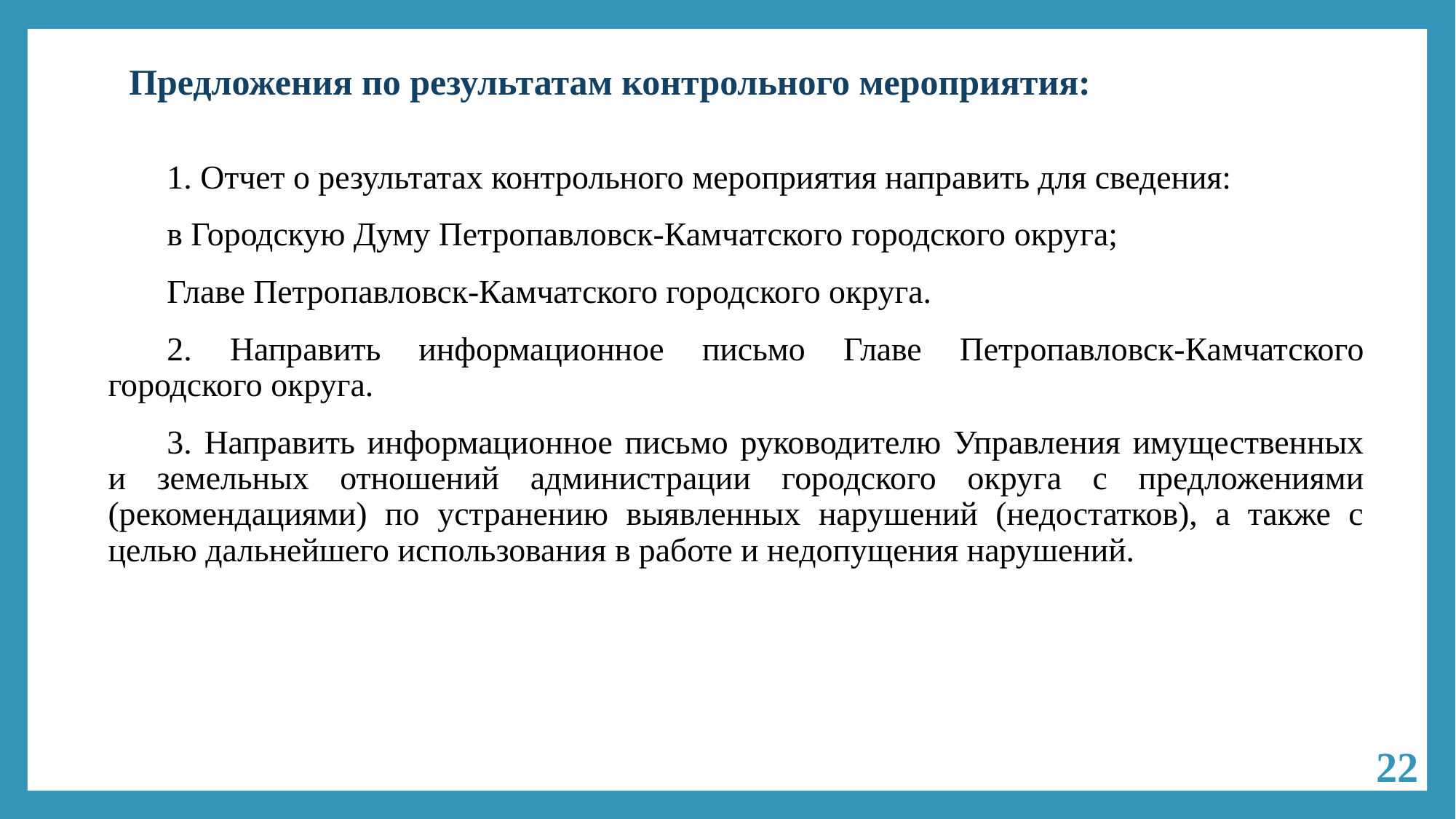

Предложения по результатам контрольного мероприятия:

1. Отчет о результатах контрольного мероприятия направить для сведения:
в Городскую Думу Петропавловск-Камчатского городского округа;
Главе Петропавловск-Камчатского городского округа.
2. Направить информационное письмо Главе Петропавловск-Камчатского городского округа.
3. Направить информационное письмо руководителю Управления имущественных и земельных отношений администрации городского округа с предложениями (рекомендациями) по устранению выявленных нарушений (недостатков), а также с целью дальнейшего использования в работе и недопущения нарушений.

22